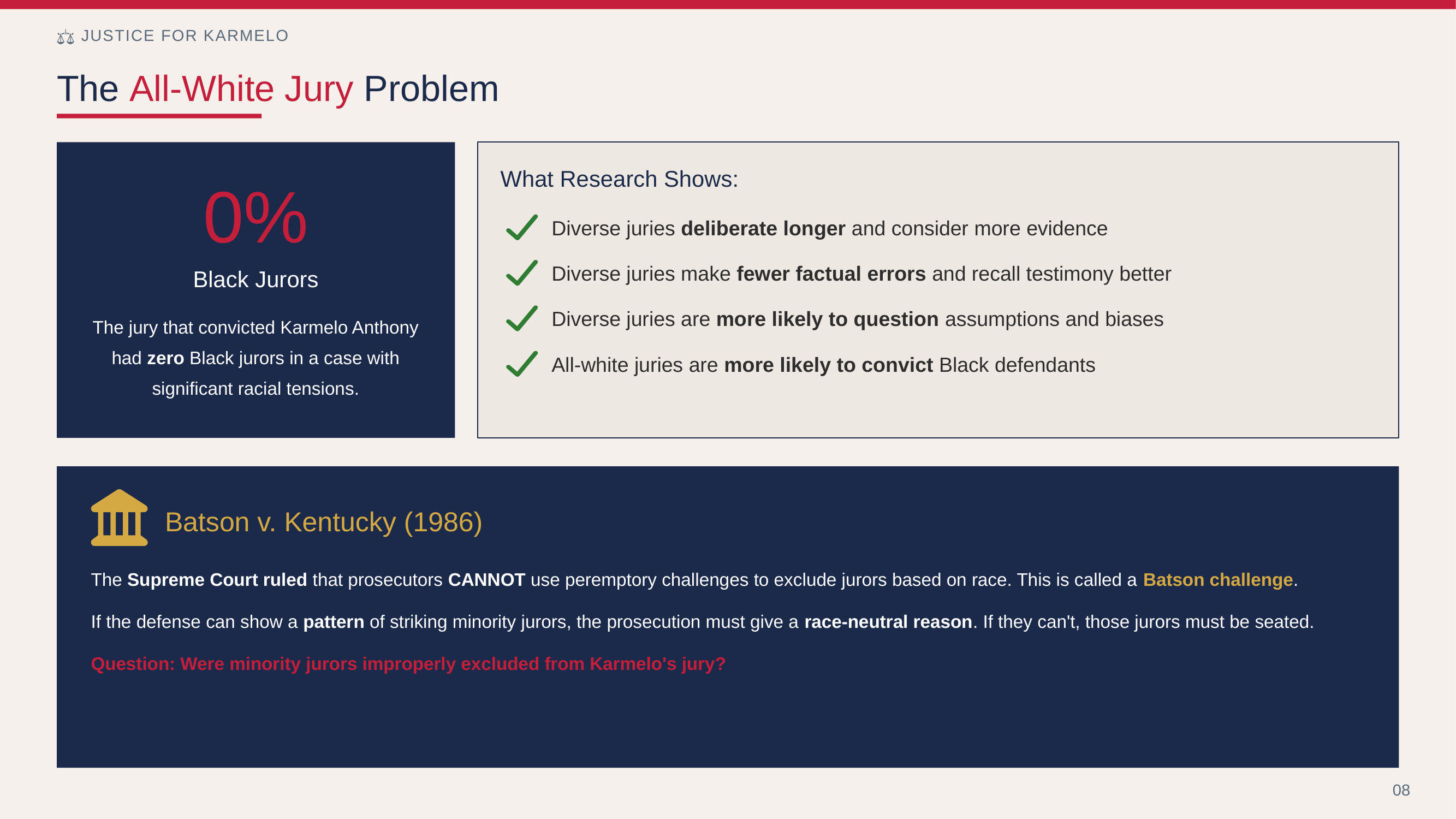

⚖️ JUSTICE FOR KARMELO
The All-White Jury Problem

What Research Shows:
0%
Diverse juries deliberate longer and consider more evidence

Diverse juries make fewer factual errors and recall testimony better
Black Jurors

Diverse juries are more likely to question assumptions and biases

The jury that convicted Karmelo Anthony had zero Black jurors in a case with significant racial tensions.
All-white juries are more likely to convict Black defendants

Batson v. Kentucky (1986)
The Supreme Court ruled that prosecutors CANNOT use peremptory challenges to exclude jurors based on race. This is called a Batson challenge.
If the defense can show a pattern of striking minority jurors, the prosecution must give a race-neutral reason. If they can't, those jurors must be seated.
Question: Were minority jurors improperly excluded from Karmelo's jury?
08